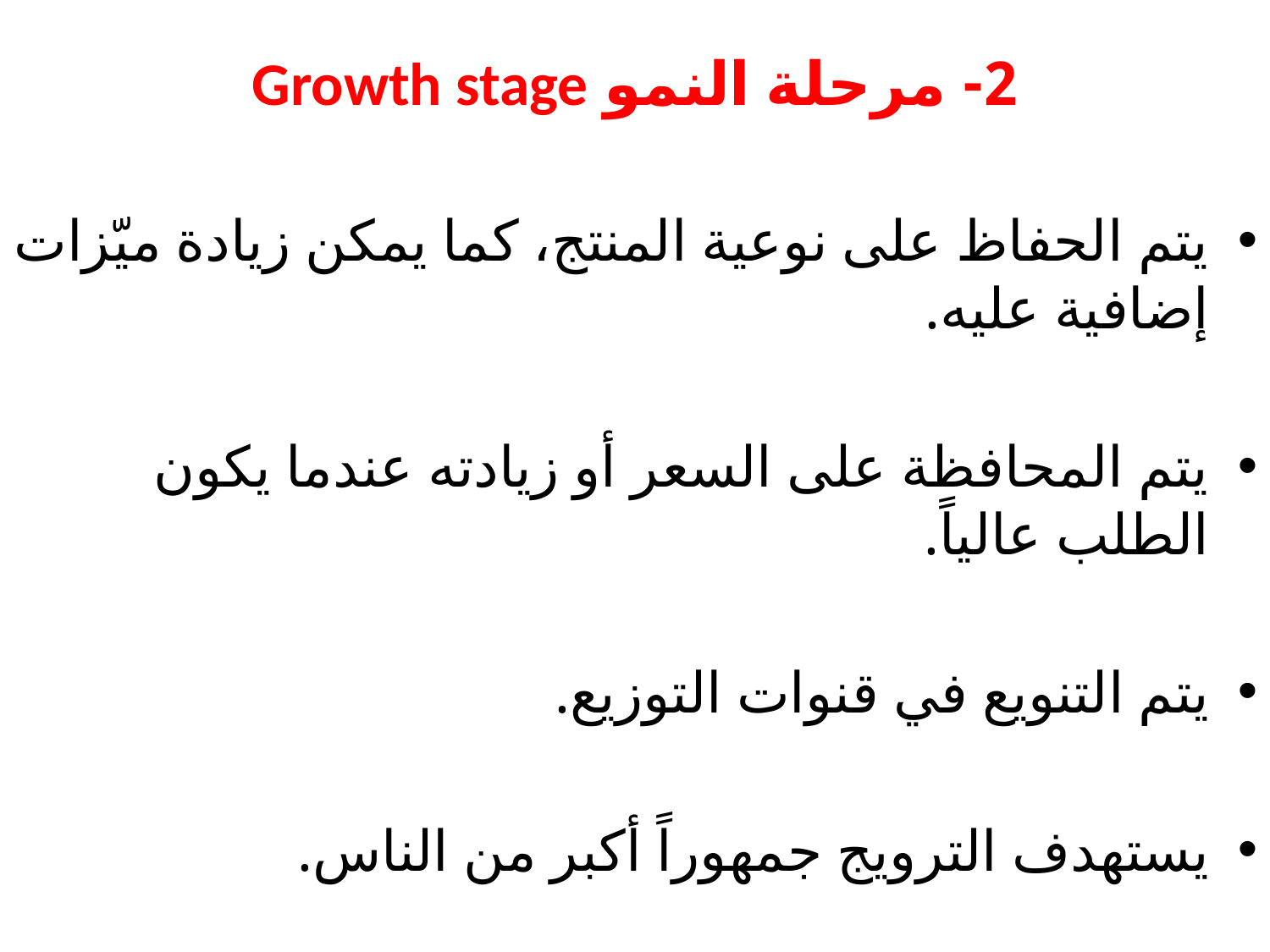

# 2- مرحلة النمو Growth stage
يتم الحفاظ على نوعية المنتج، كما يمكن زيادة ميّزات إضافية عليه.

يتم المحافظة على السعر أو زيادته عندما يكون الطلب عالياً.

يتم التنويع في قنوات التوزيع.

يستهدف الترويج جمهوراً أكبر من الناس.